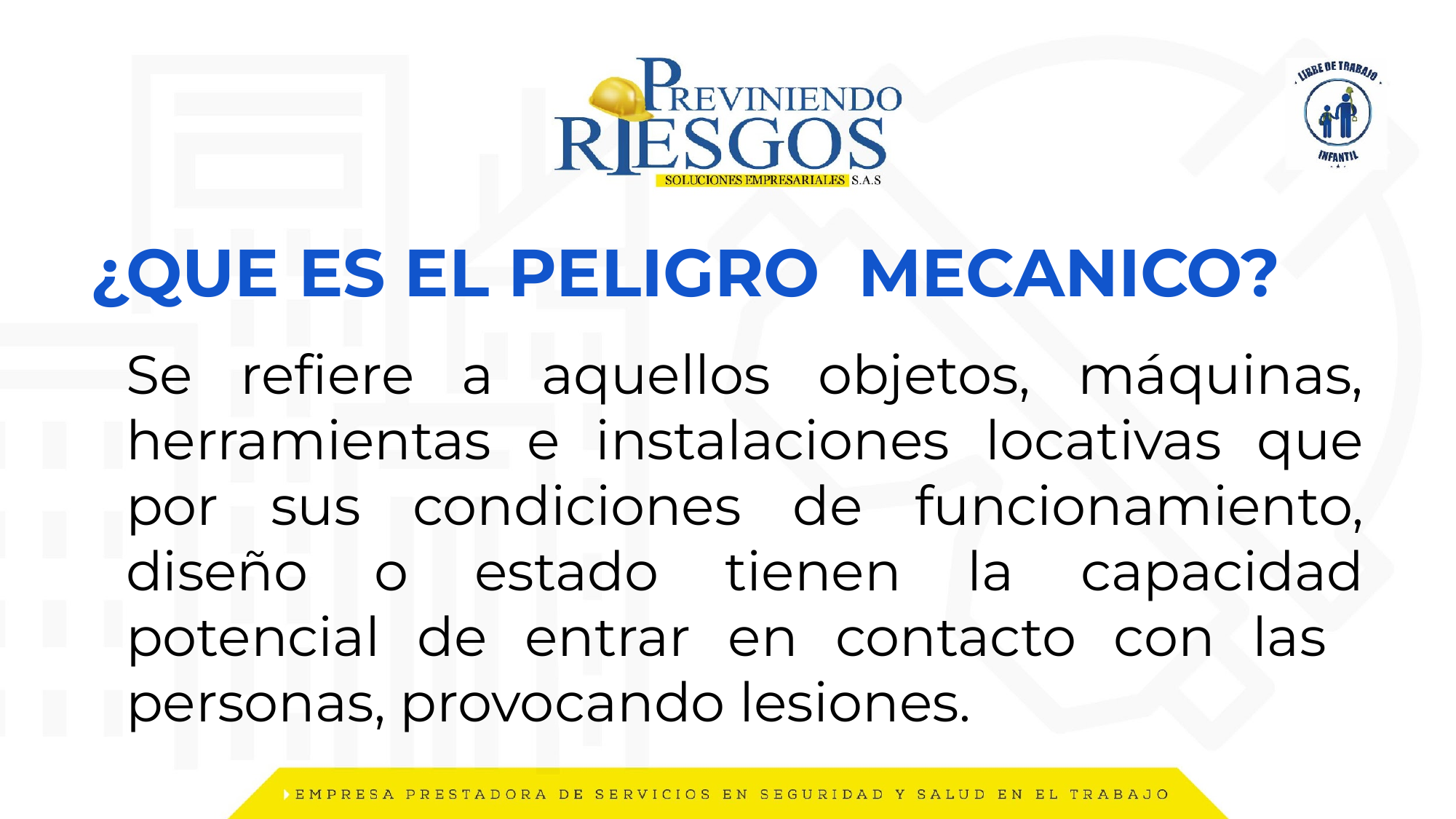

¿QUE ES EL PELIGRO  MECANICO?
Se refiere a aquellos objetos, máquinas, herramientas e instalaciones locativas que por sus condiciones de funcionamiento, diseño o estado tienen la capacidad potencial de entrar en contacto con las  personas, provocando lesiones.